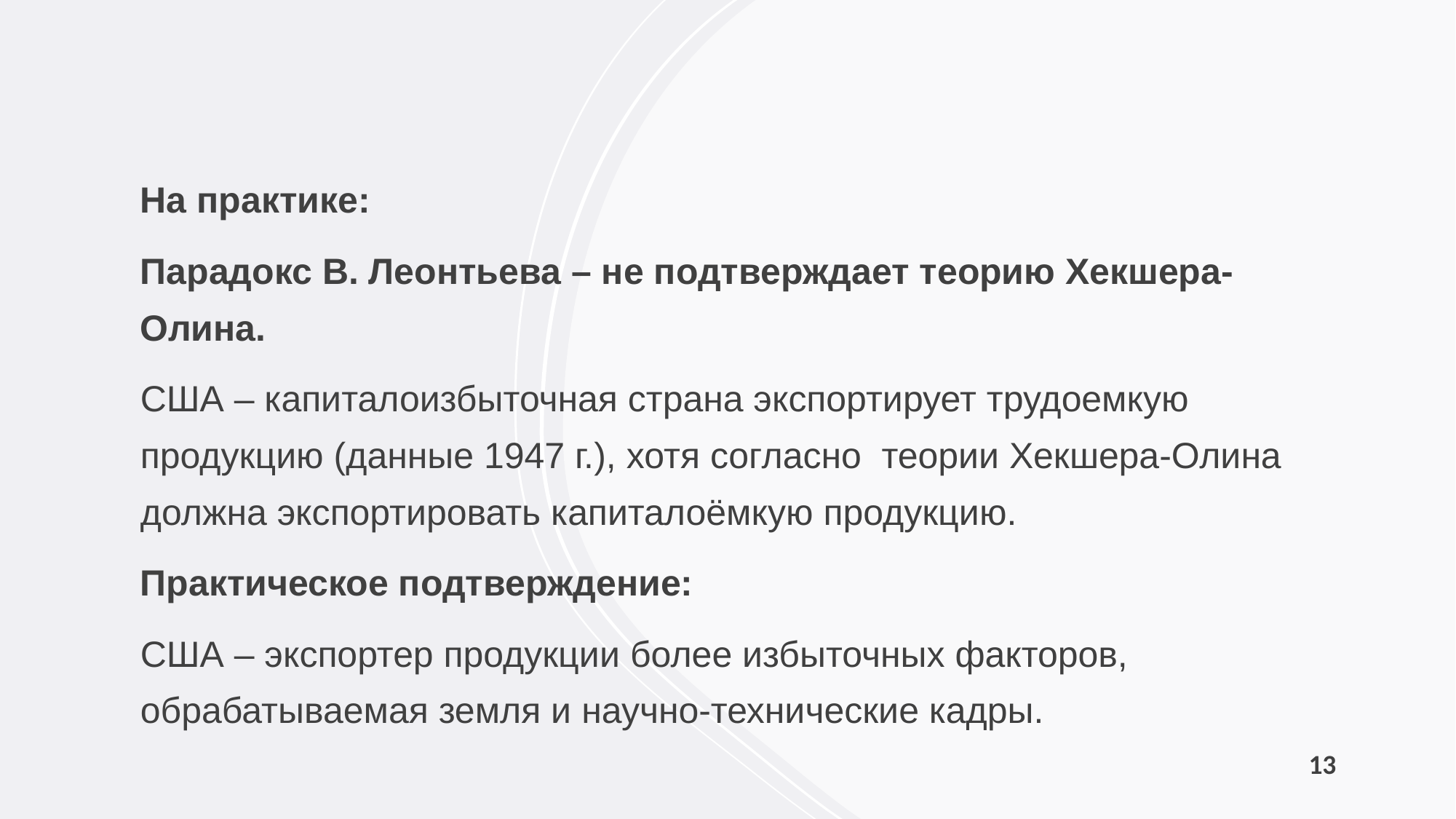

На практике:
Парадокс В. Леонтьева – не подтверждает теорию Хекшера-Олина.
США – капиталоизбыточная страна экспортирует трудоемкую продукцию (данные 1947 г.), хотя согласно  теории Хекшера-Олина должна экспортировать капиталоёмкую продукцию.
Практическое подтверждение:
США – экспортер продукции более избыточных факторов, обрабатываемая земля и научно-технические кадры.
13